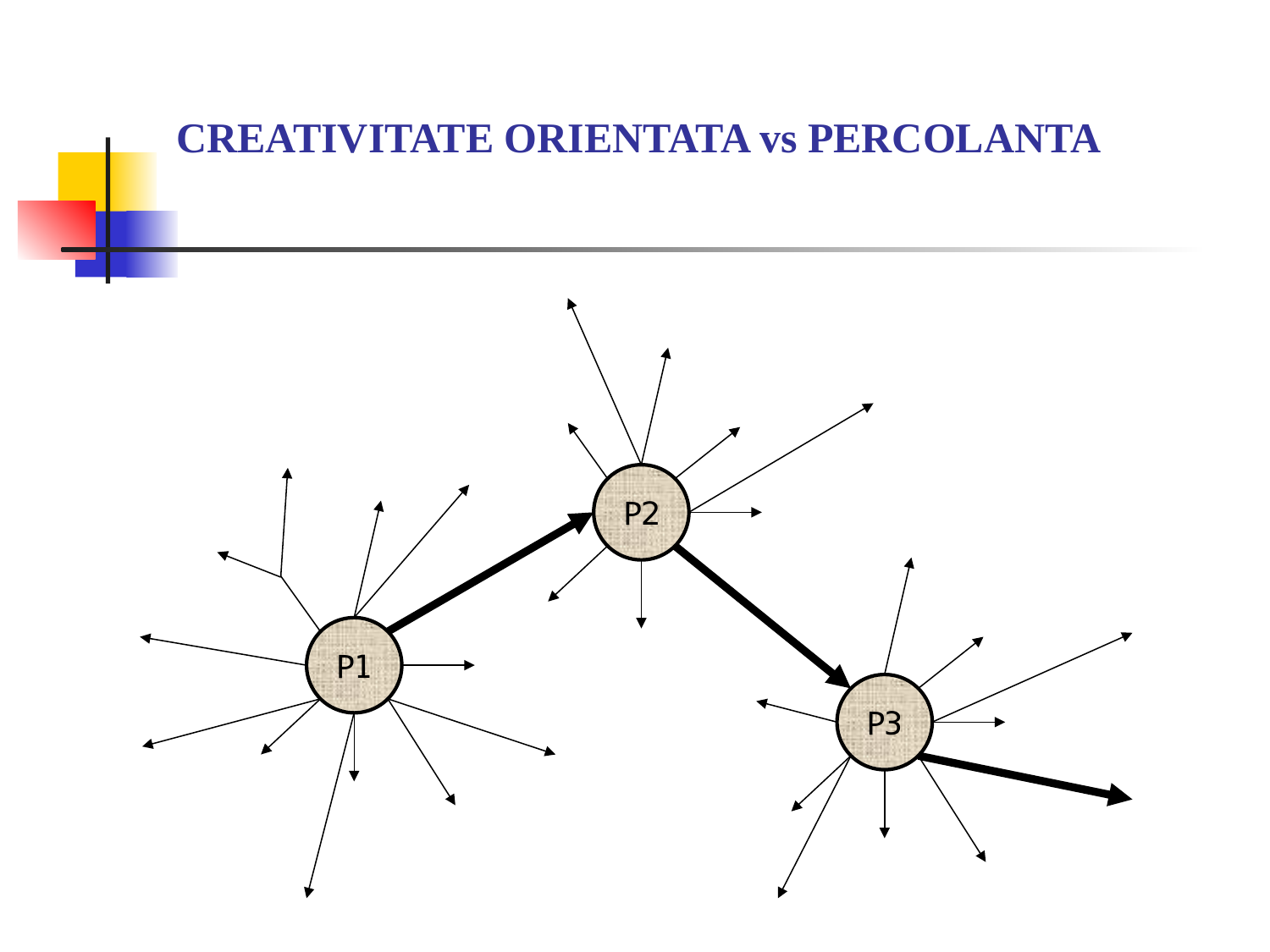

CREATIVITATE ORIENTATA vs PERCOLANTA
P2
P1
P3